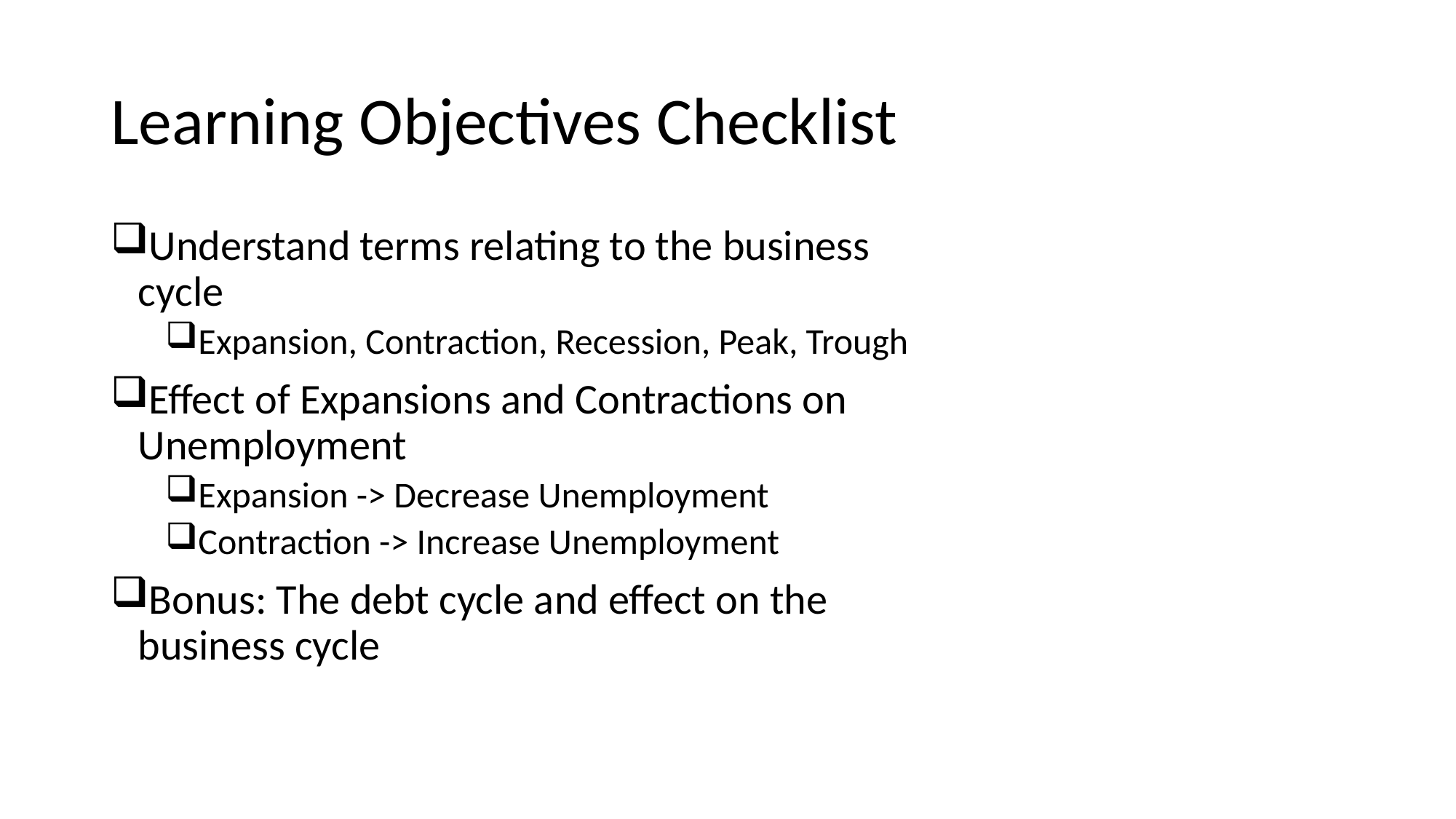

# Learning Objectives Checklist
Understand terms relating to the business cycle
Expansion, Contraction, Recession, Peak, Trough
Effect of Expansions and Contractions on Unemployment
Expansion -> Decrease Unemployment
Contraction -> Increase Unemployment
Bonus: The debt cycle and effect on the business cycle